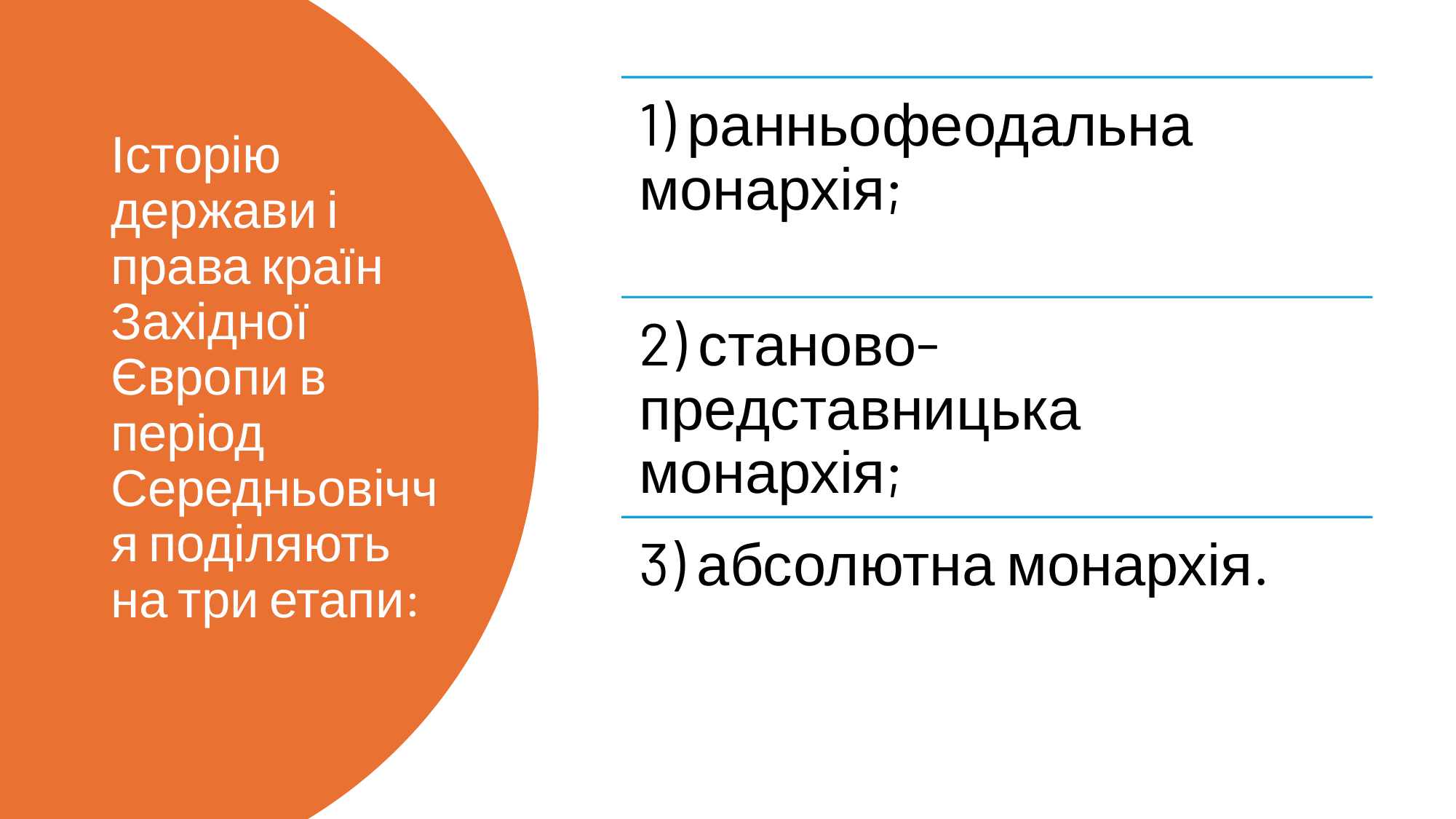

1) ранньофеодальна монархія;
2) станово-представницька монархія;
3) абсолютна монархія.
# Історію держави і права країн Західної Європи в період Середньовіччя поділяють на три етапи: